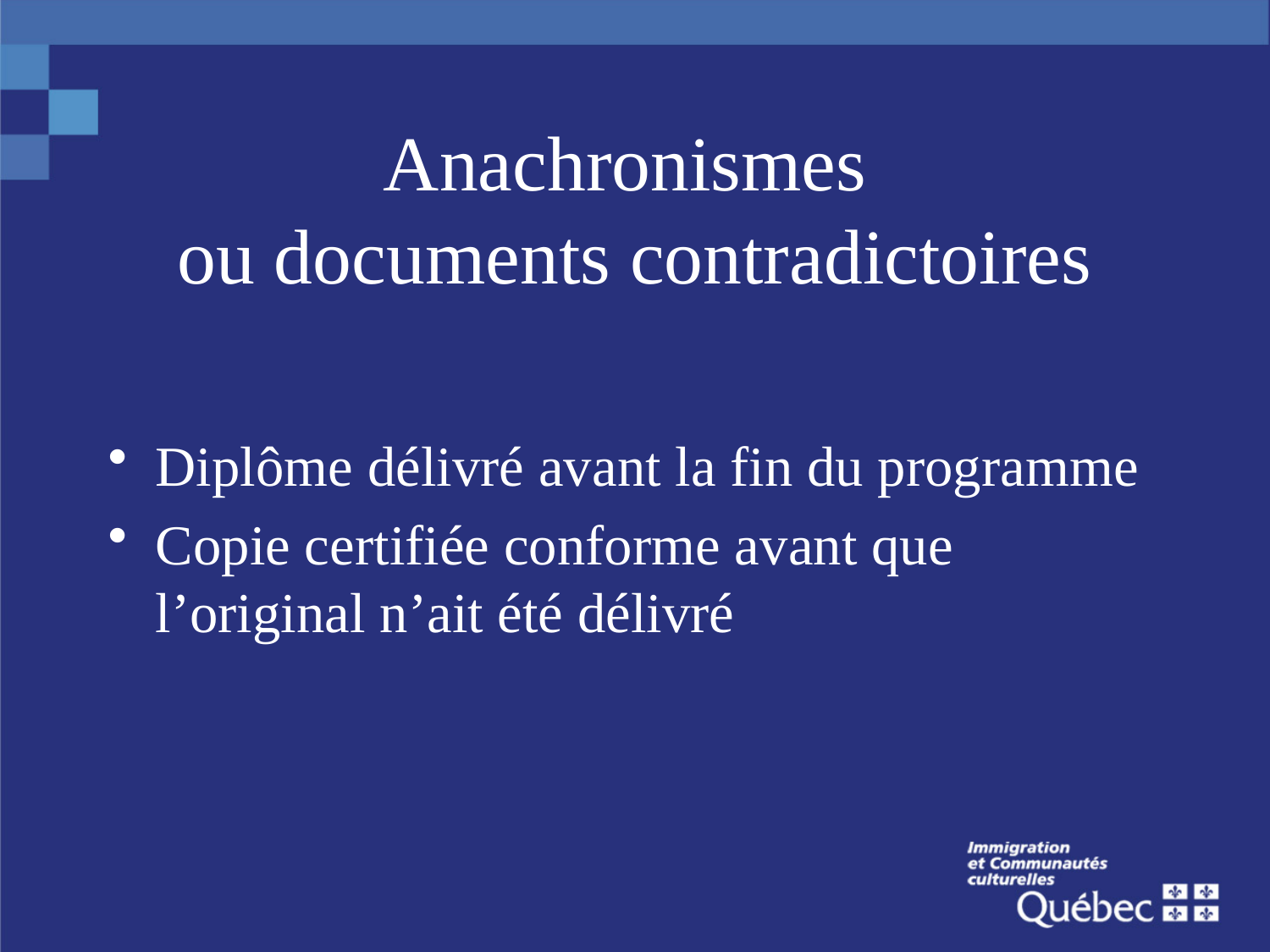

# Anachronismes ou documents contradictoires
Diplôme délivré avant la fin du programme
Copie certifiée conforme avant que l’original n’ait été délivré